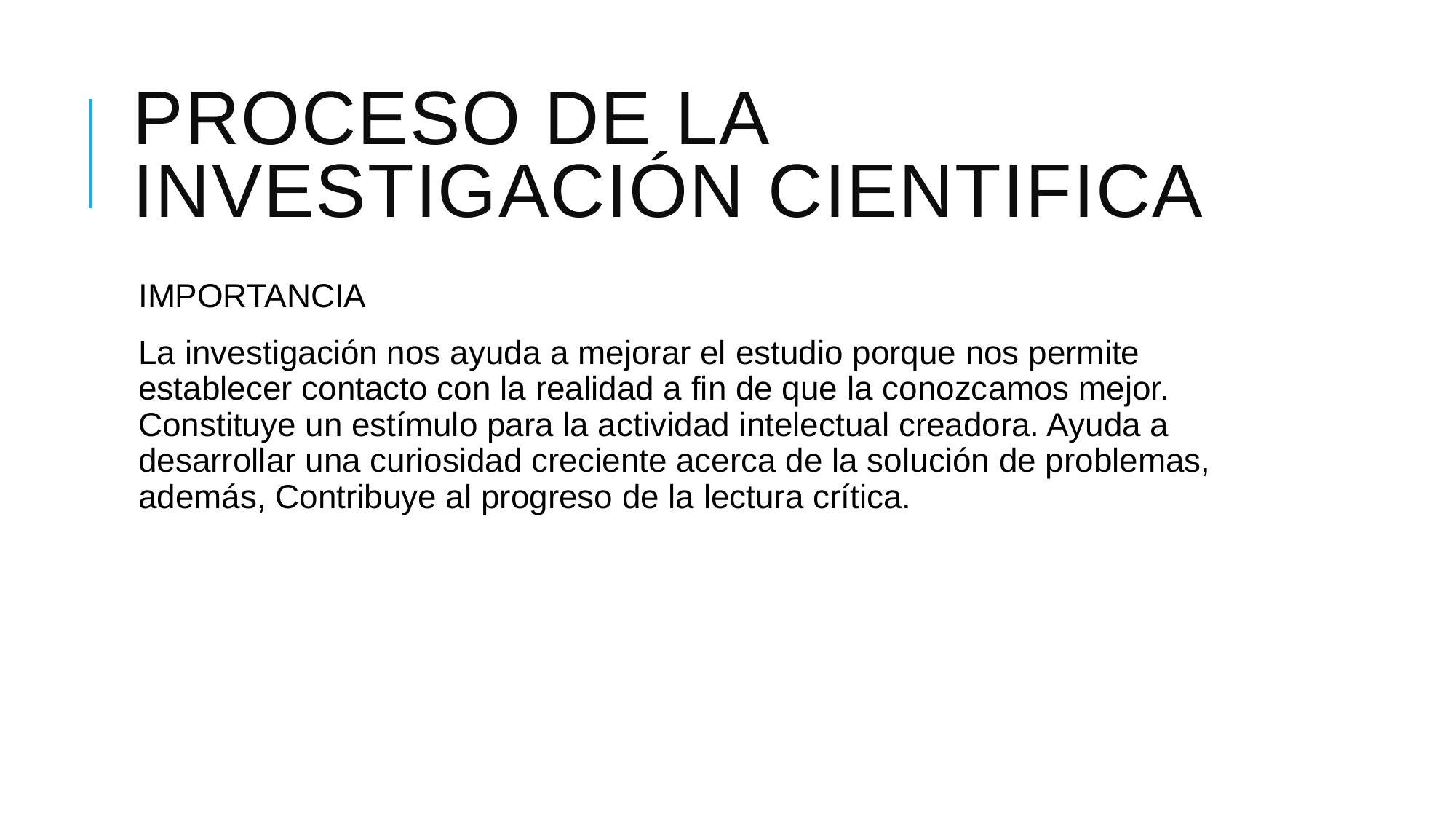

# PROCESO DE LA INVESTIGACIÓN CIENTIFICA
IMPORTANCIA
La investigación nos ayuda a mejorar el estudio porque nos permite establecer contacto con la realidad a fin de que la conozcamos mejor. Constituye un estímulo para la actividad intelectual creadora. Ayuda a desarrollar una curiosidad creciente acerca de la solución de problemas, además, Contribuye al progreso de la lectura crítica.